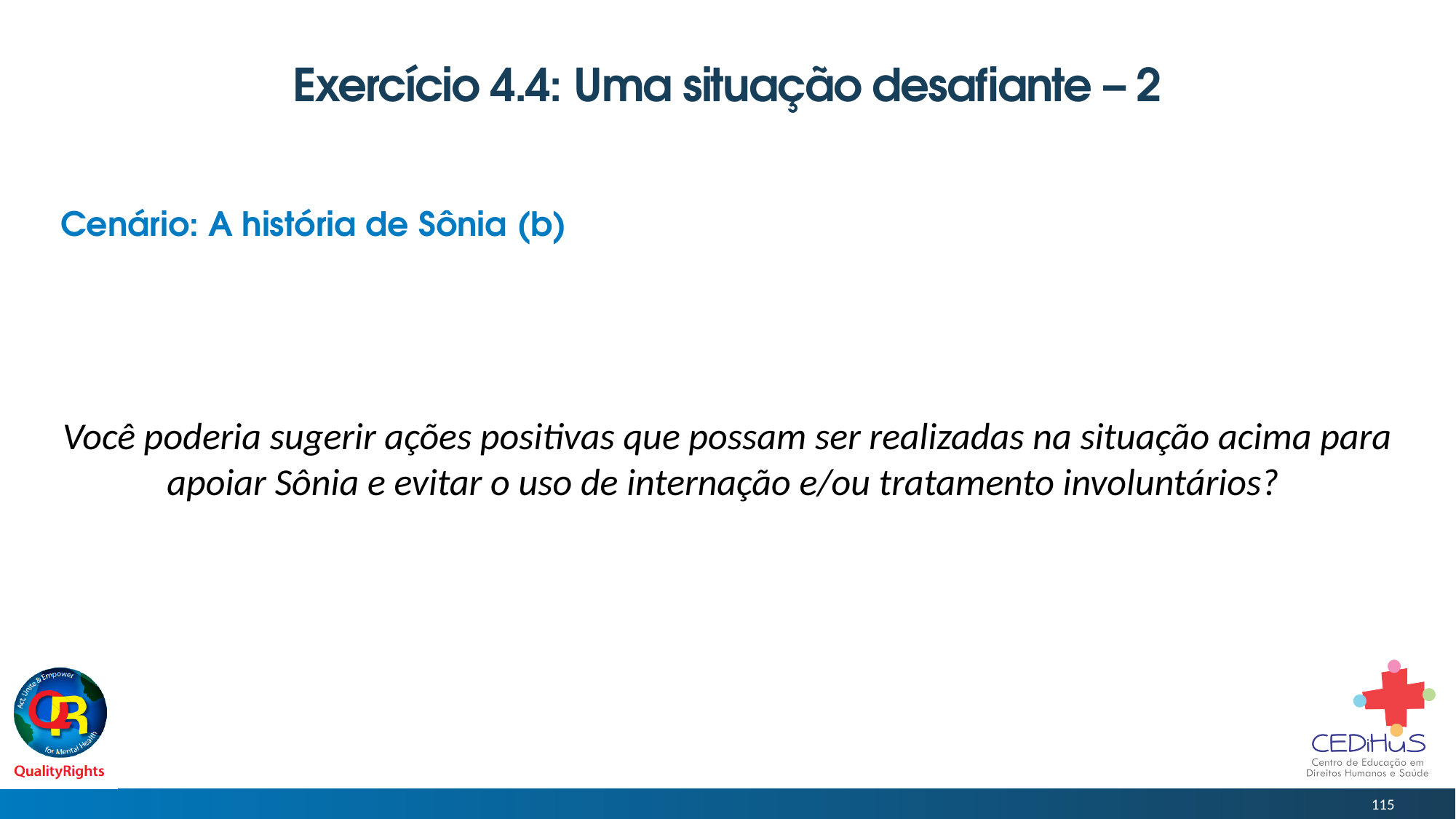

# Exercício 4.4: Uma situação desafiante – 2

Você poderia sugerir ações positivas que possam ser realizadas na situação acima para apoiar Sônia e evitar o uso de internação e/ou tratamento involuntários?

Cenário: A história de Sônia (b)
115